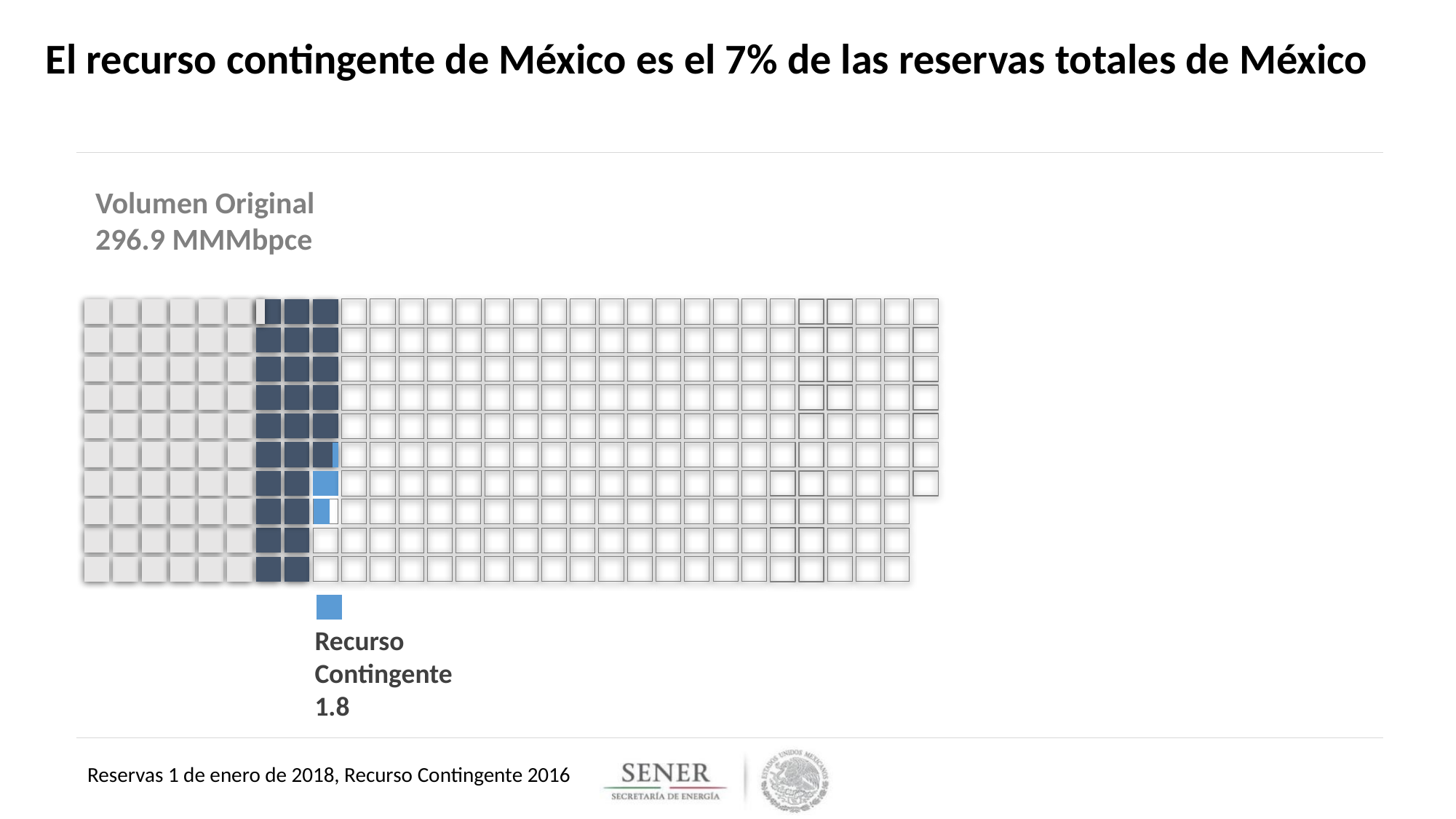

El recurso contingente de México es el 7% de las reservas totales de México
Volumen Original
296.9 MMMbpce

Recurso
Contingente
1.8
Reservas 1 de enero de 2018, Recurso Contingente 2016